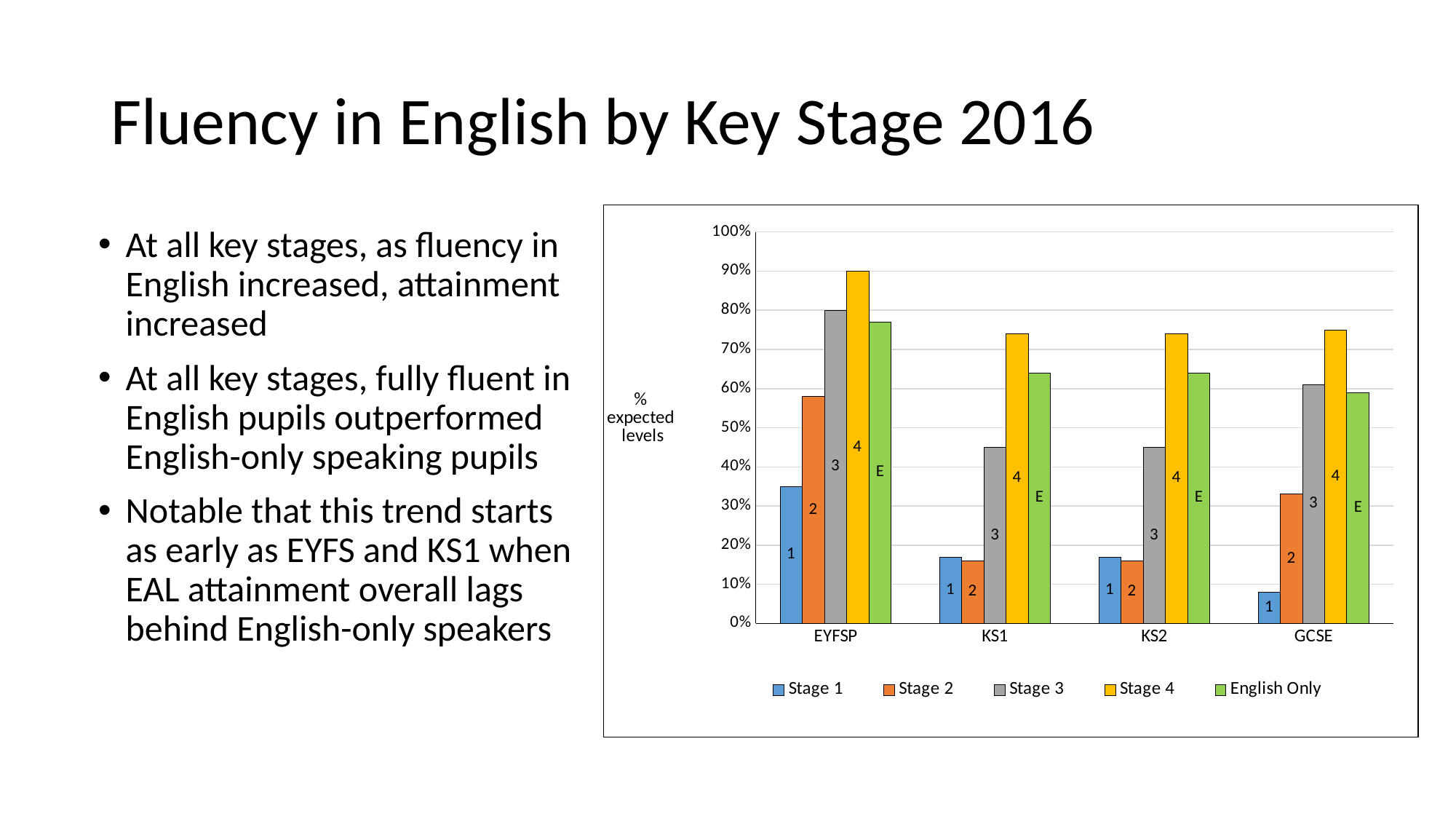

# Fluency in English by Key Stage 2016

### Chart

| Category | Stage 1 | Stage 2 | Stage 3 | Stage 4 | English Only |
|---|---|---|---|---|---|
| EYFSP | 0.35 | 0.58 | 0.8 | 0.9 | 0.77 |
| KS1 | 0.17 | 0.16 | 0.45 | 0.74 | 0.64 |
| KS2 | 0.17 | 0.16 | 0.45 | 0.74 | 0.64 |
| GCSE | 0.08 | 0.33 | 0.61 | 0.75 | 0.59 |
At all key stages, as fluency in English increased, attainment increased
At all key stages, fully fluent in English pupils outperformed English-only speaking pupils
Notable that this trend starts as early as EYFS and KS1 when EAL attainment overall lags behind English-only speakers